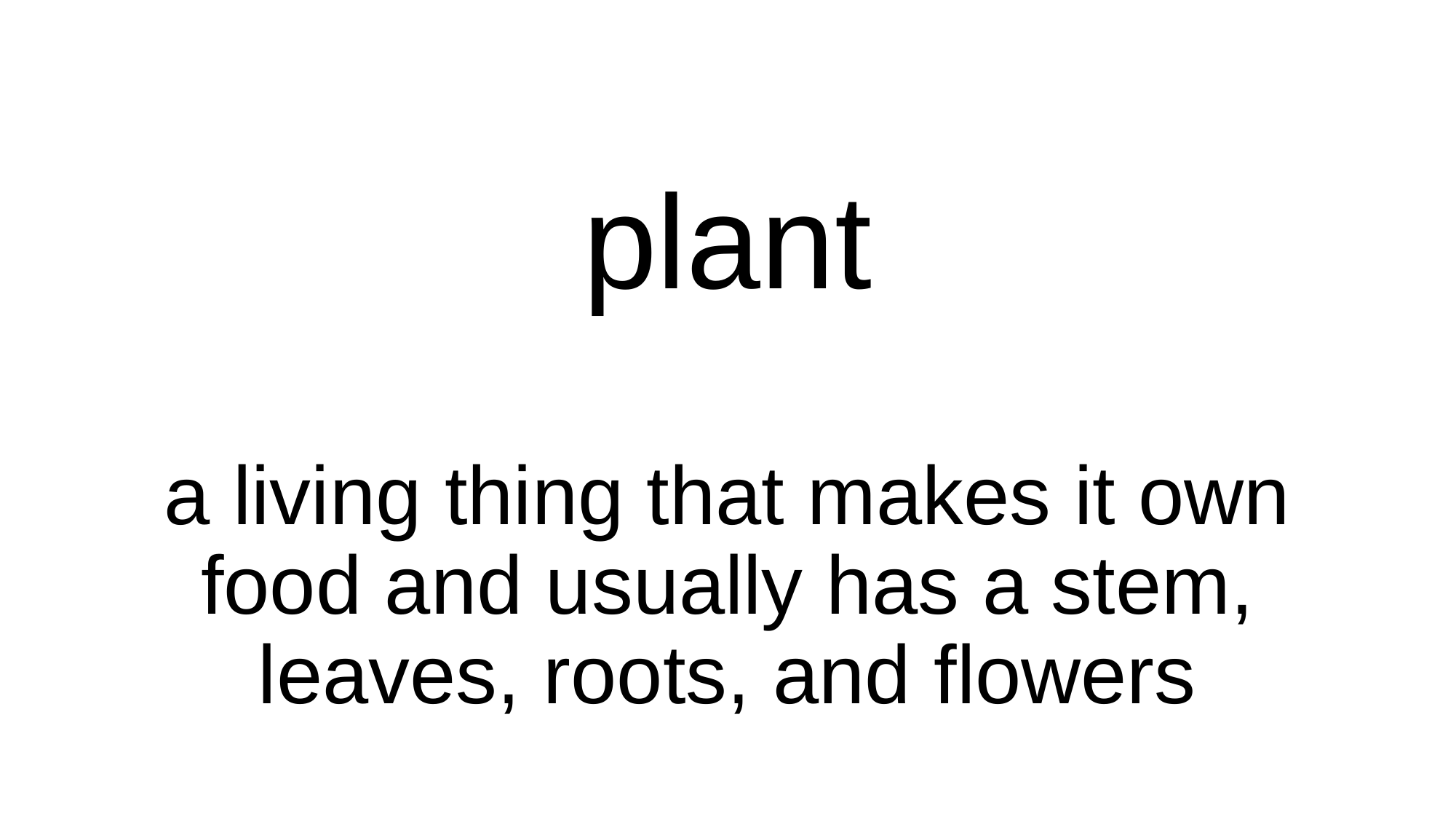

# plant
a living thing that makes it own food and usually has a stem, leaves, roots, and flowers